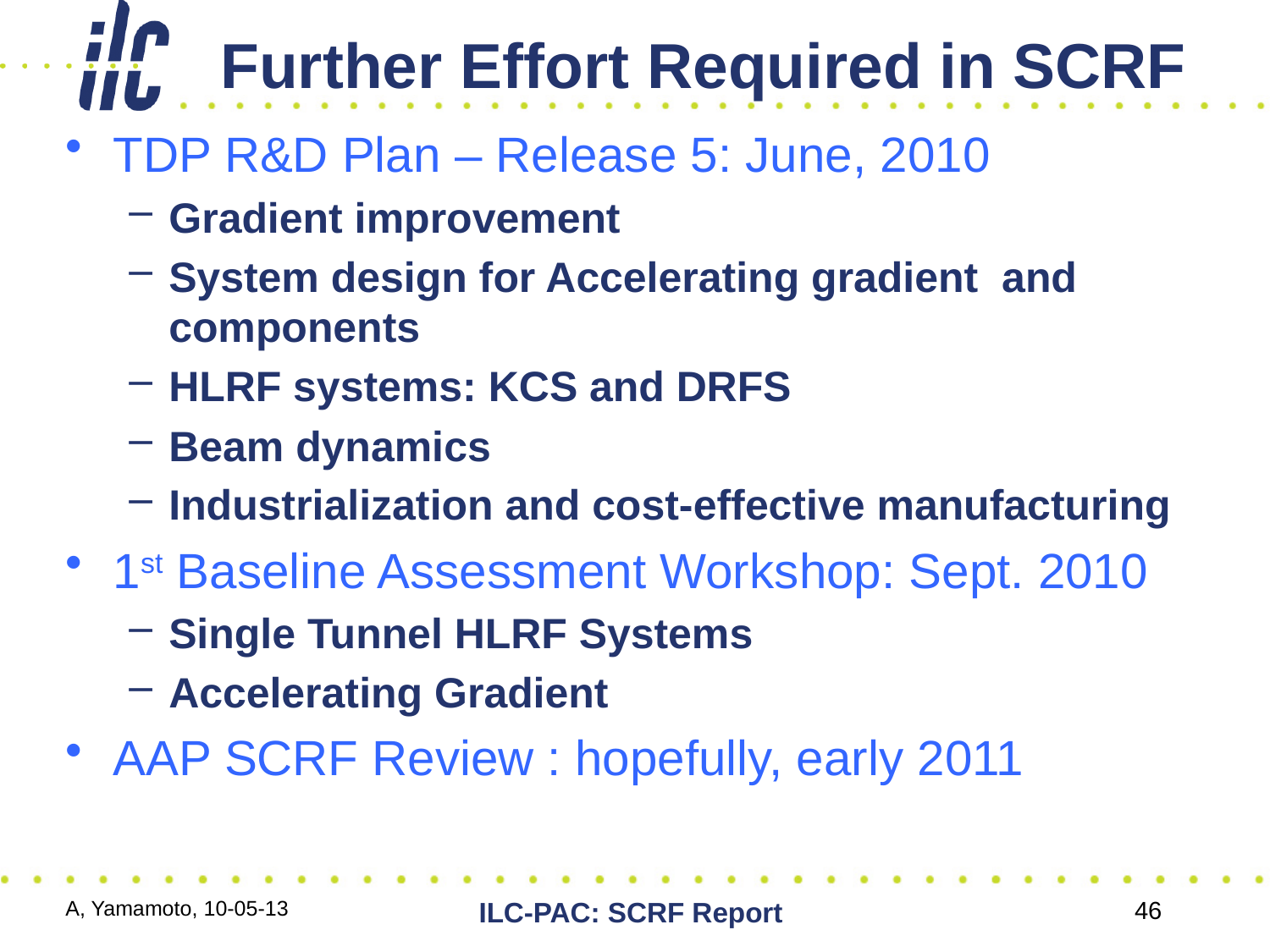

# Further Effort Required in SCRF
TDP R&D Plan – Release 5: June, 2010
Gradient improvement
System design for Accelerating gradient  and components
HLRF systems: KCS and DRFS
Beam dynamics
Industrialization and cost-effective manufacturing
1st Baseline Assessment Workshop: Sept. 2010
Single Tunnel HLRF Systems
Accelerating Gradient
AAP SCRF Review : hopefully, early 2011

A, Yamamoto, 10-05-13
ILC-PAC: SCRF Report
46